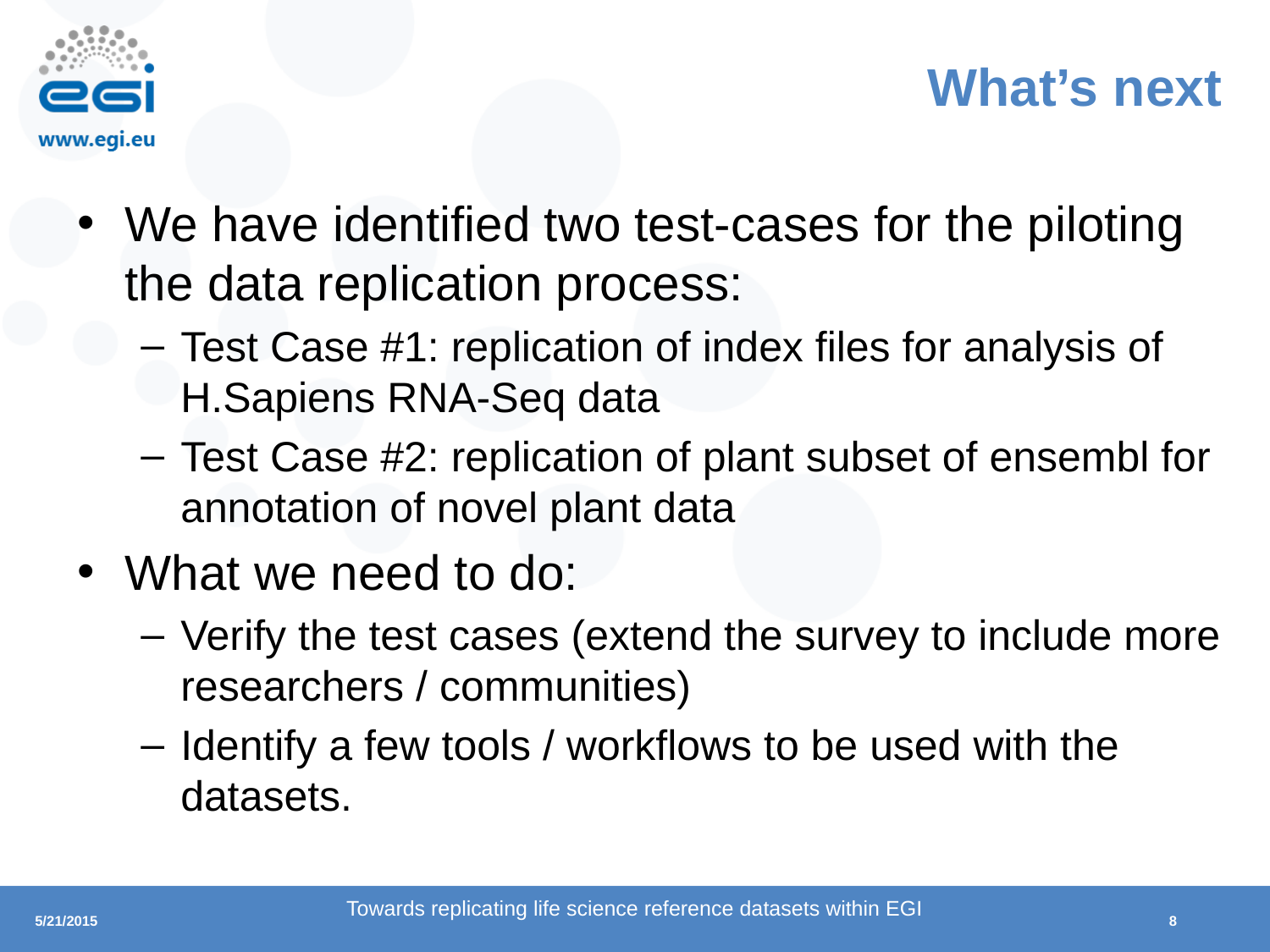

# What’s next
We have identified two test-cases for the piloting the data replication process:
Test Case #1: replication of index files for analysis of H.Sapiens RNA-Seq data
Test Case #2: replication of plant subset of ensembl for annotation of novel plant data
What we need to do:
Verify the test cases (extend the survey to include more researchers / communities)
Identify a few tools / workflows to be used with the datasets.
Towards replicating life science reference datasets within EGI